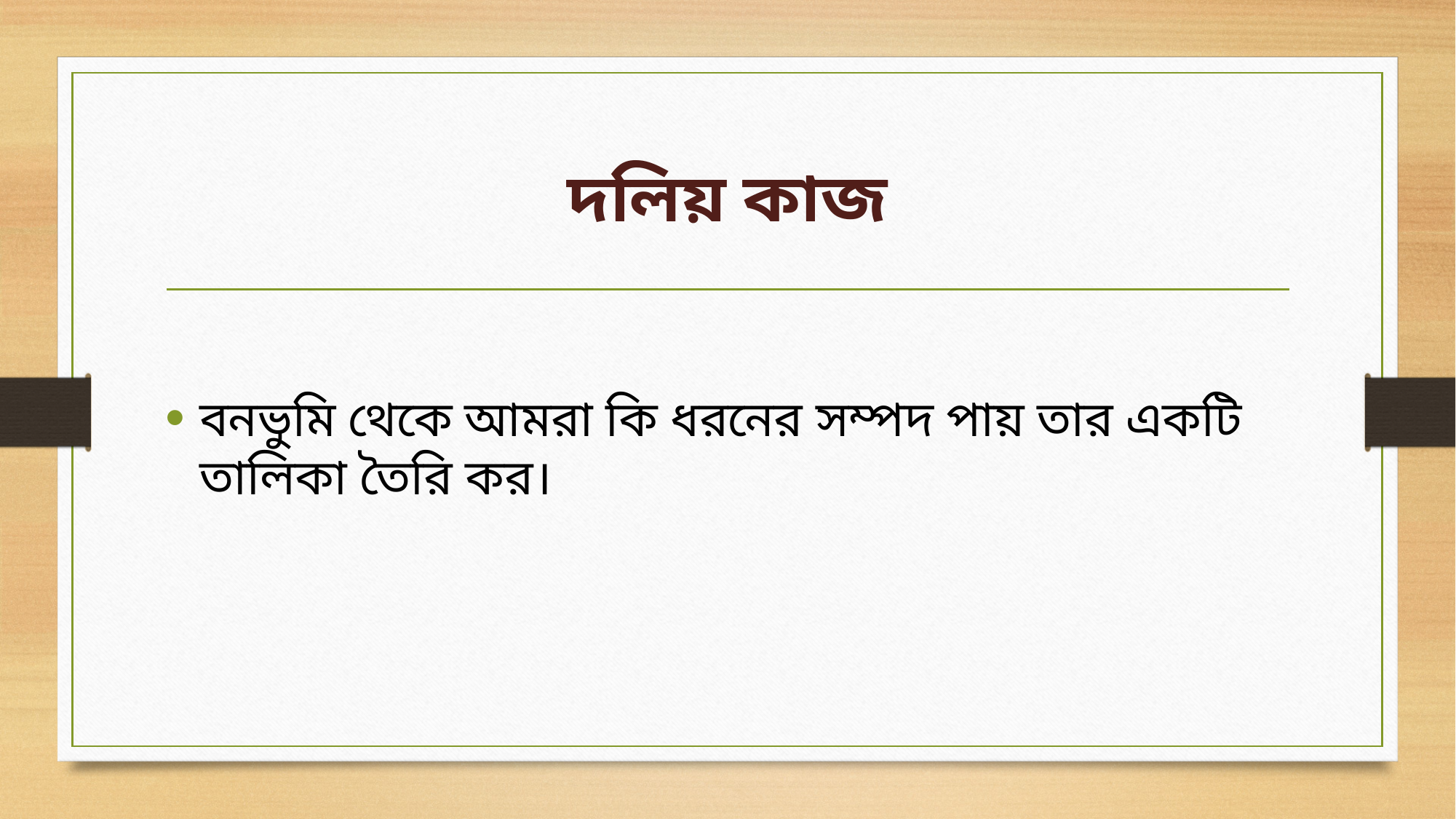

# দলিয় কাজ

বনভুমি থেকে আমরা কি ধরনের সম্পদ পায় তার একটি তালিকা তৈরি কর।